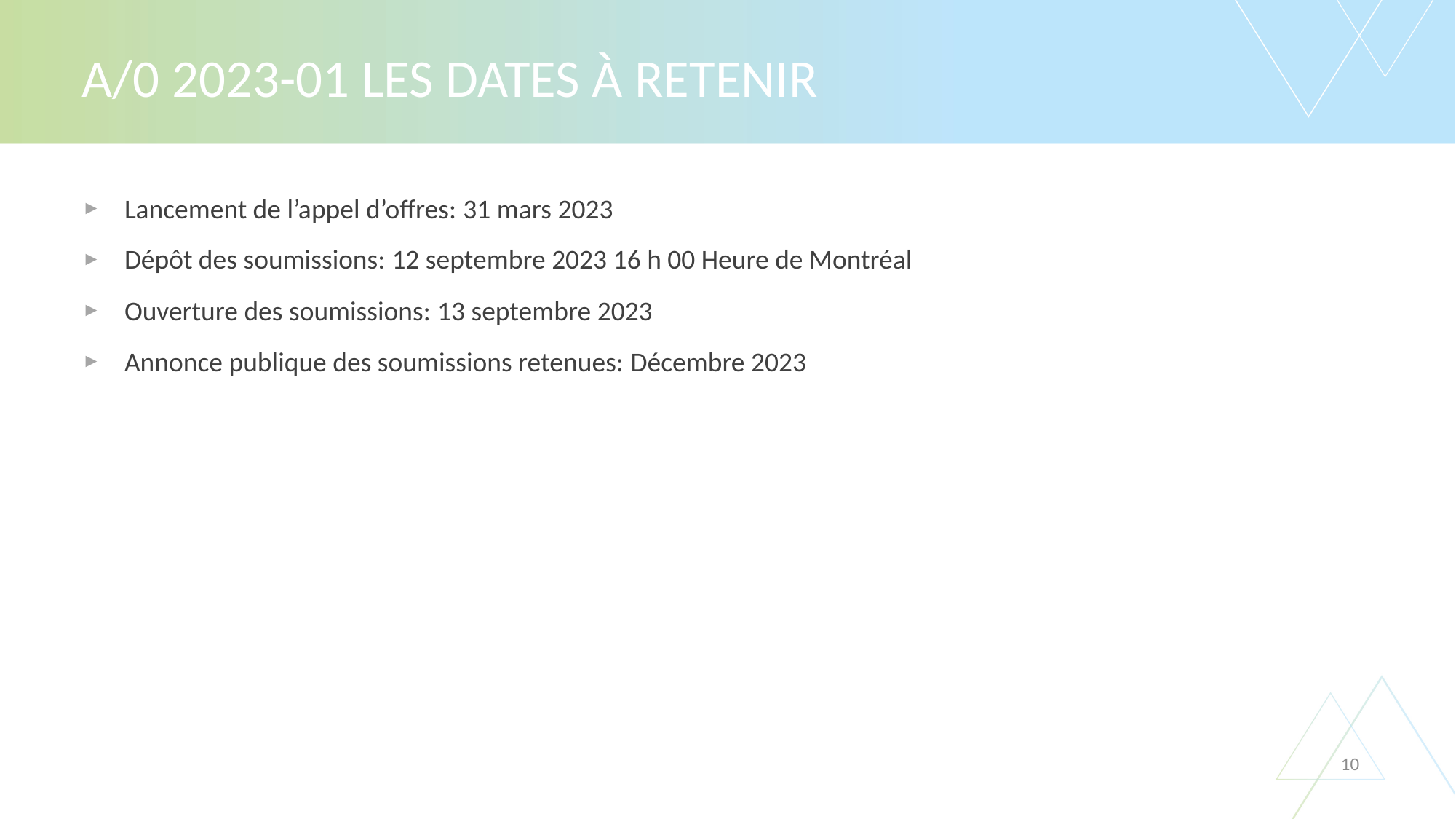

# A/0 2023-01 Les dates à retenir
Lancement de l’appel d’offres: 31 mars 2023
Dépôt des soumissions: 12 septembre 2023 16 h 00 Heure de Montréal
Ouverture des soumissions: 13 septembre 2023
Annonce publique des soumissions retenues: Décembre 2023
10